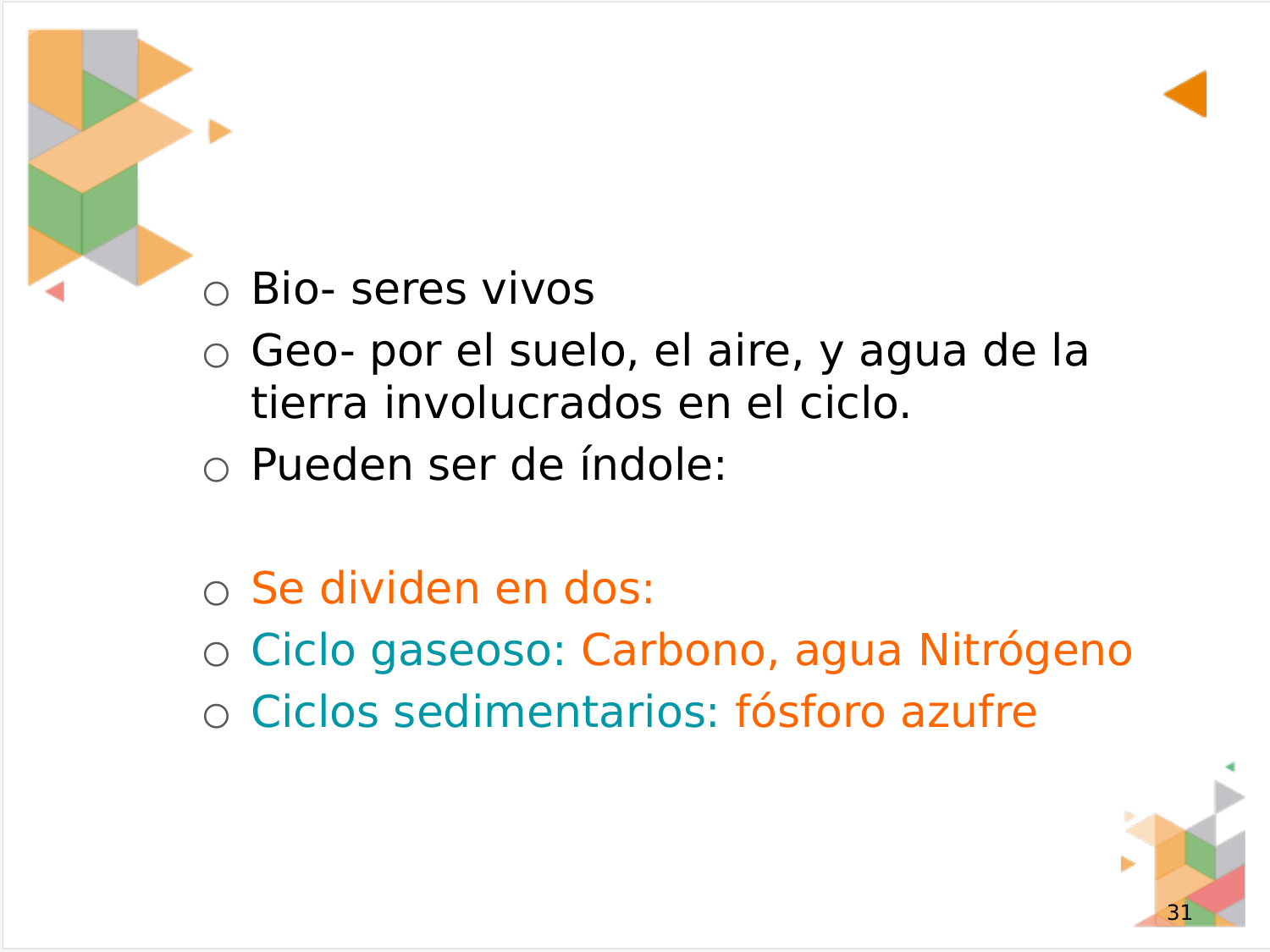

Bio- seres vivos
Geo- por el suelo, el aire, y agua de la tierra involucrados en el ciclo.
Pueden ser de índole:

Se dividen en dos:
Ciclo gaseoso: Carbono, agua Nitrógeno
Ciclos sedimentarios: fósforo azufre
31